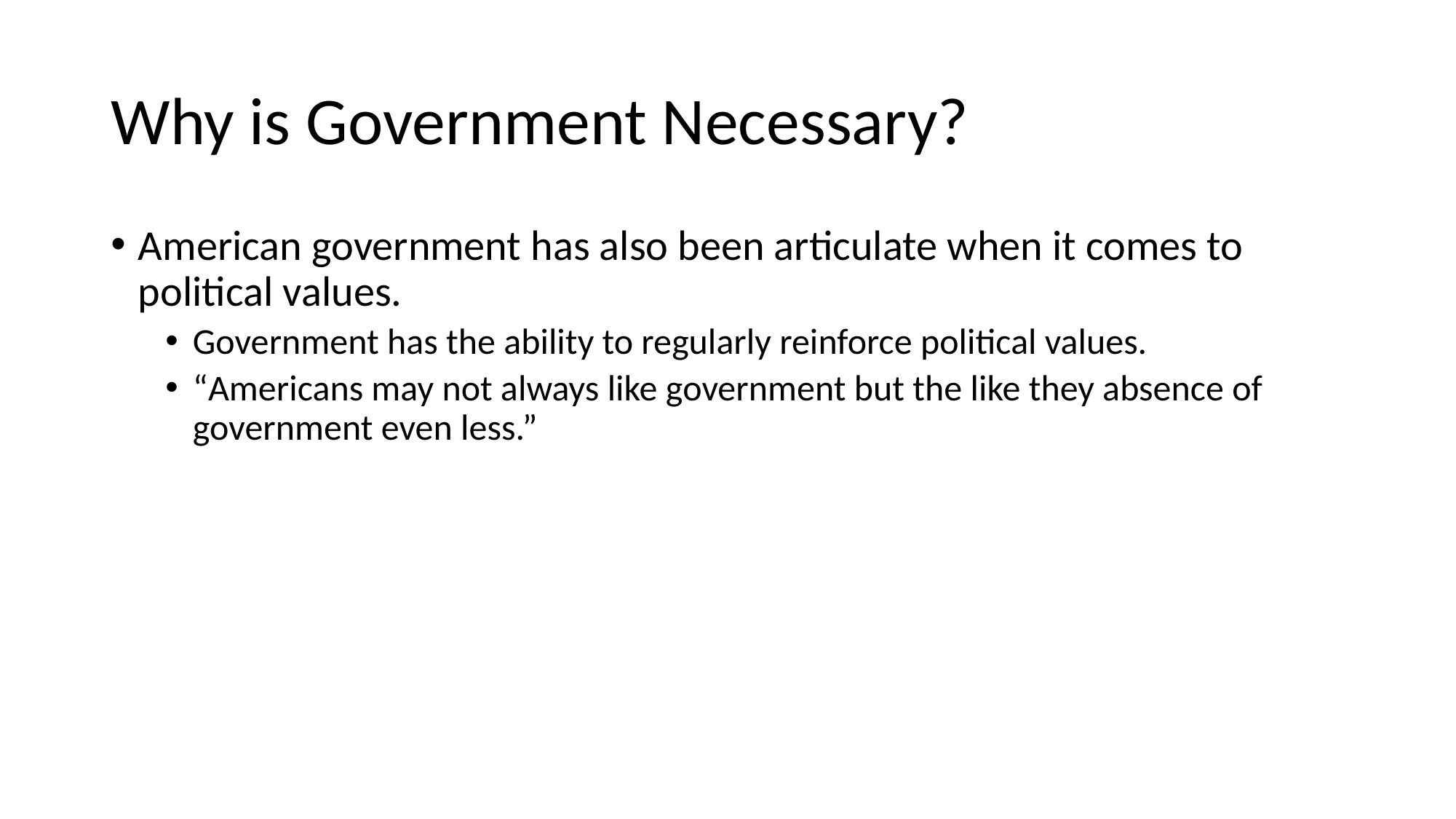

# Why is Government Necessary?
American government has also been articulate when it comes to political values.
Government has the ability to regularly reinforce political values.
“Americans may not always like government but the like they absence of government even less.”